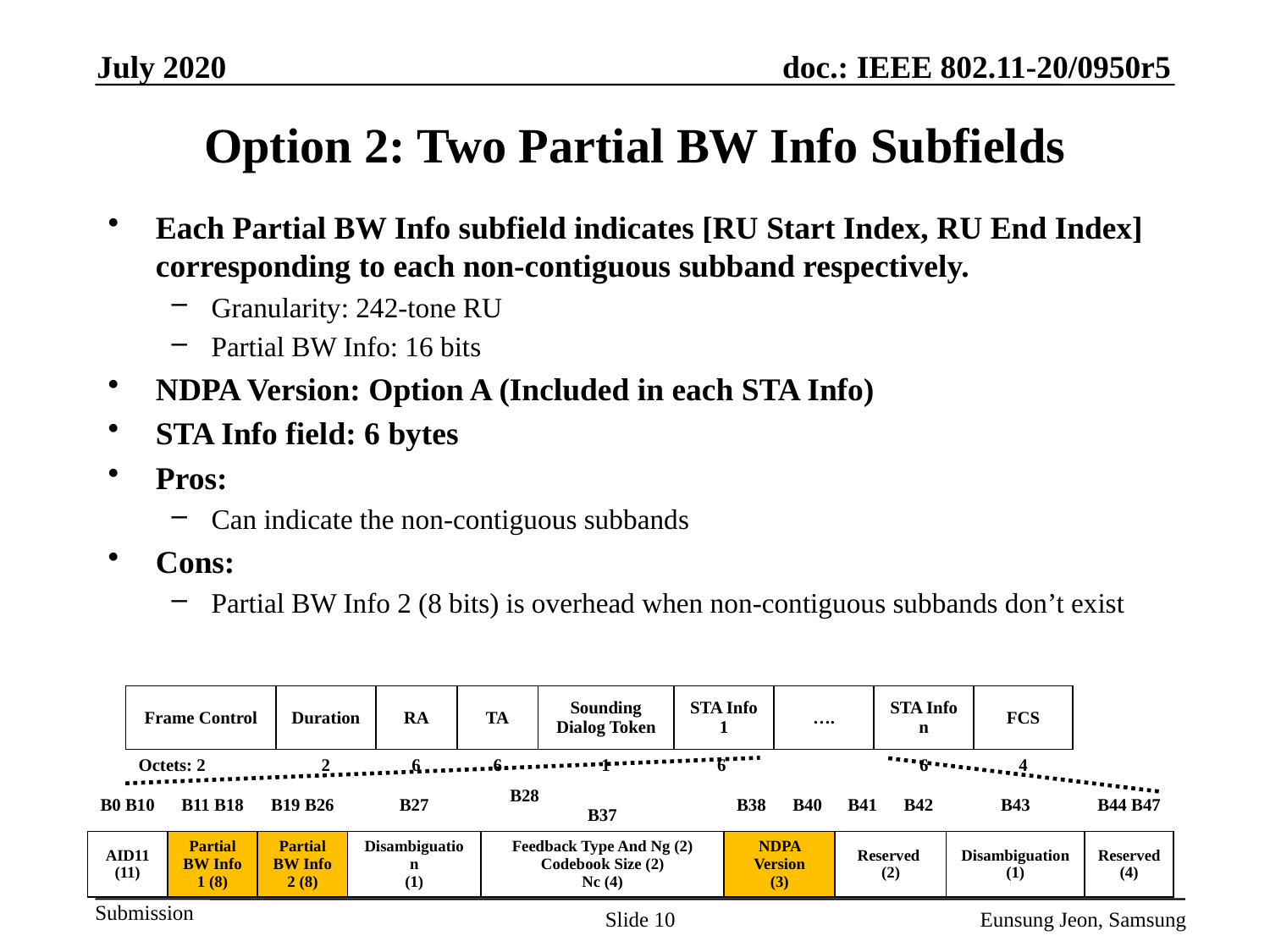

July 2020
# Option 2: Two Partial BW Info Subfields
Each Partial BW Info subfield indicates [RU Start Index, RU End Index] corresponding to each non-contiguous subband respectively.
Granularity: 242-tone RU
Partial BW Info: 16 bits
NDPA Version: Option A (Included in each STA Info)
STA Info field: 6 bytes
Pros:
Can indicate the non-contiguous subbands
Cons:
Partial BW Info 2 (8 bits) is overhead when non-contiguous subbands don’t exist

| Frame Control | Duration | RA | TA | Sounding Dialog Token | STA Info 1 | …. | STA Info n | FCS |
| --- | --- | --- | --- | --- | --- | --- | --- | --- |
| Octets: 2 | 2 | 6 | 6 | 1 | 6 |  | 6 | 4 |
| B0 B10 | B11 B18 | B19 B26 | B27 | B28 B37 | B38 B40 | B41 B42 | B43 | B44 B47 |
| --- | --- | --- | --- | --- | --- | --- | --- | --- |
| AID11 (11) | Partial BW Info 1 (8) | Partial BW Info 2 (8) | Disambiguation (1) | Feedback Type And Ng (2) Codebook Size (2) Nc (4) | NDPA Version (3) | Reserved (2) | Disambiguation (1) | Reserved (4) |
Slide 10
Eunsung Jeon, Samsung